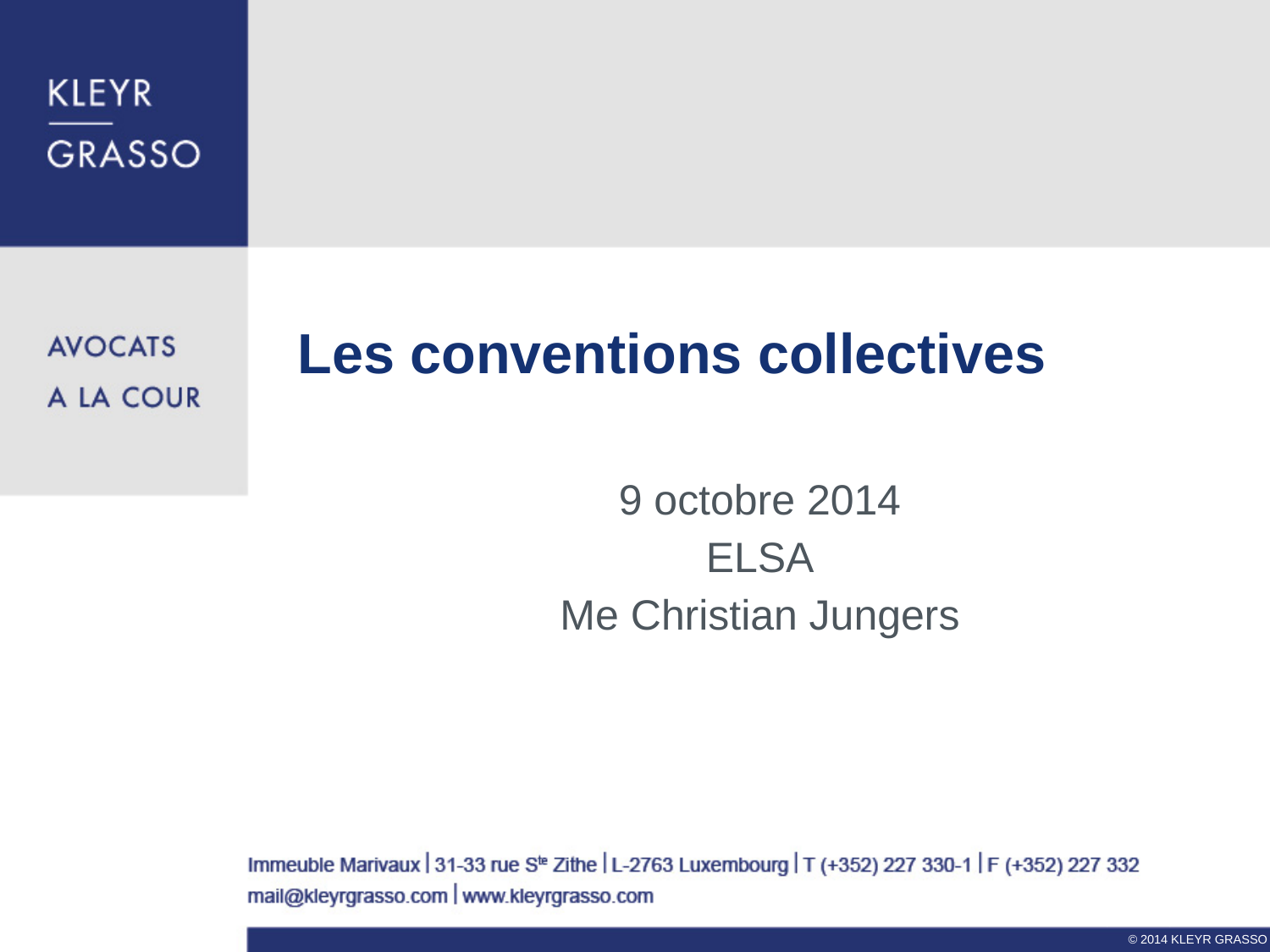

# Les conventions collectives
9 octobre 2014
ELSA
Me Christian Jungers